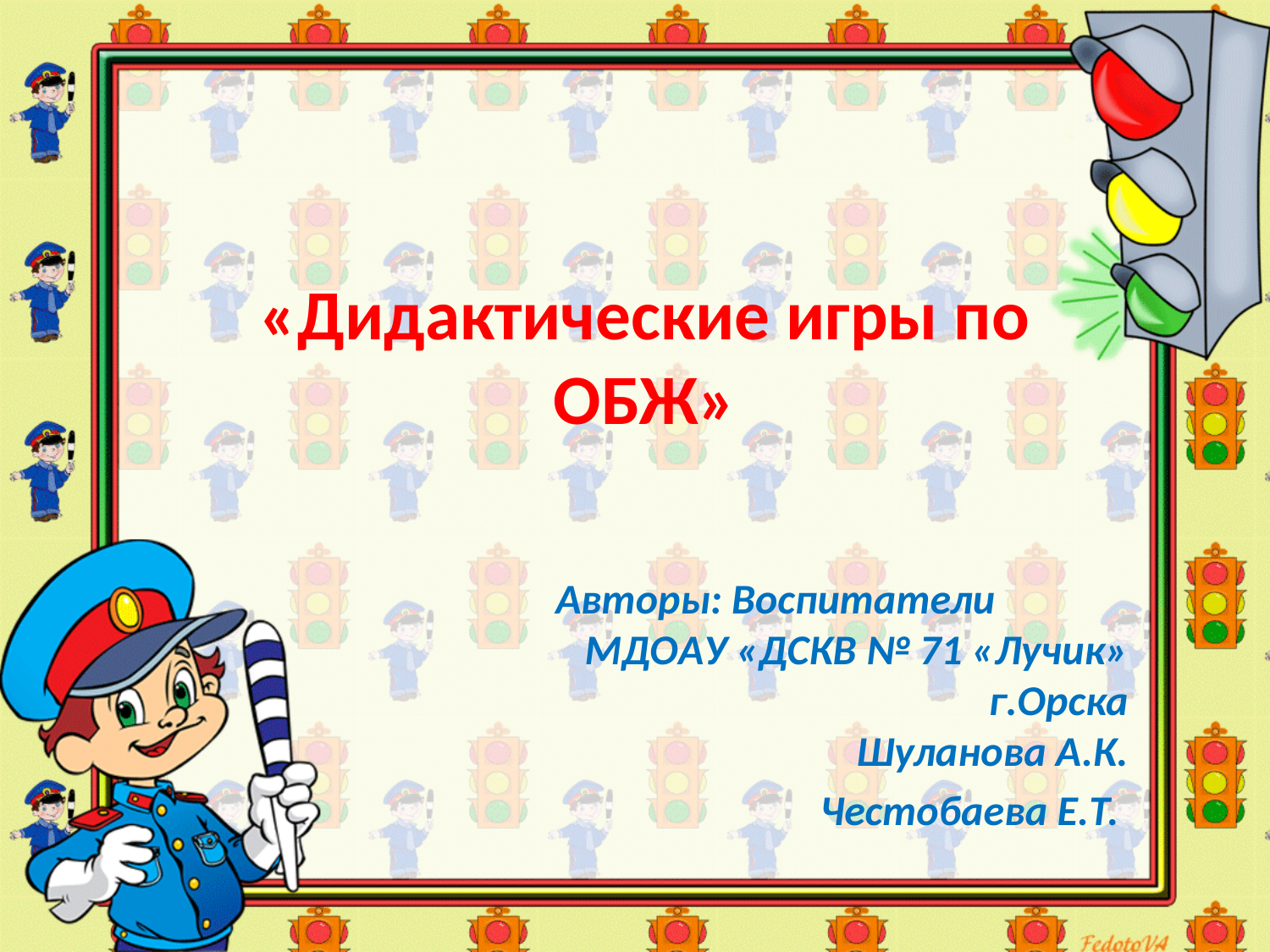

«Дидактические игры по ОБЖ»
Авторы: Воспитатели               МДОАУ «ДСКВ № 71 «Лучик» г.Орска
Шуланова А.К.
Честобаева Е.Т.